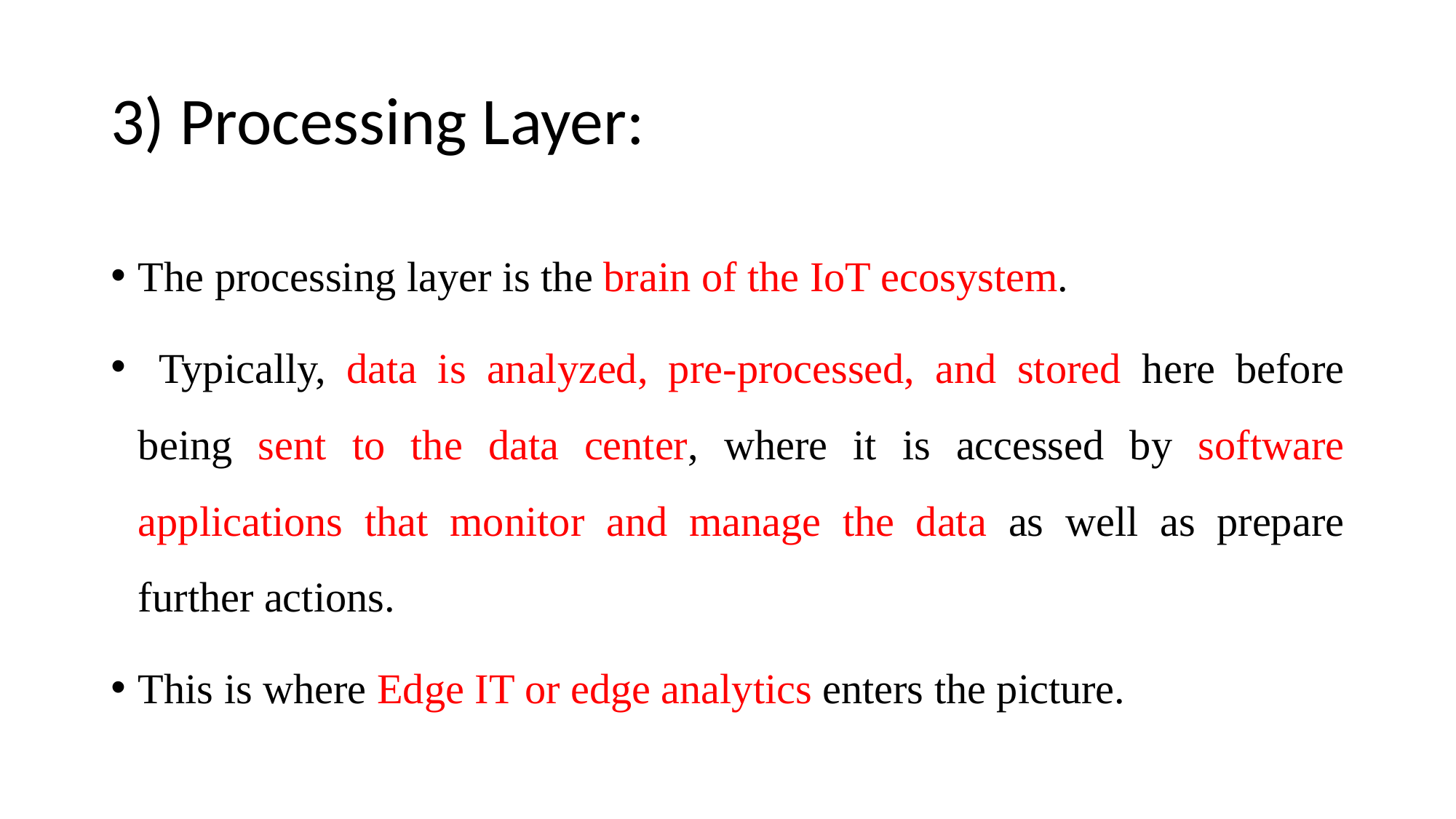

# 3) Processing Layer:
The processing layer is the brain of the IoT ecosystem.
 Typically, data is analyzed, pre-processed, and stored here before being sent to the data center, where it is accessed by software applications that monitor and manage the data as well as prepare further actions.
This is where Edge IT or edge analytics enters the picture.